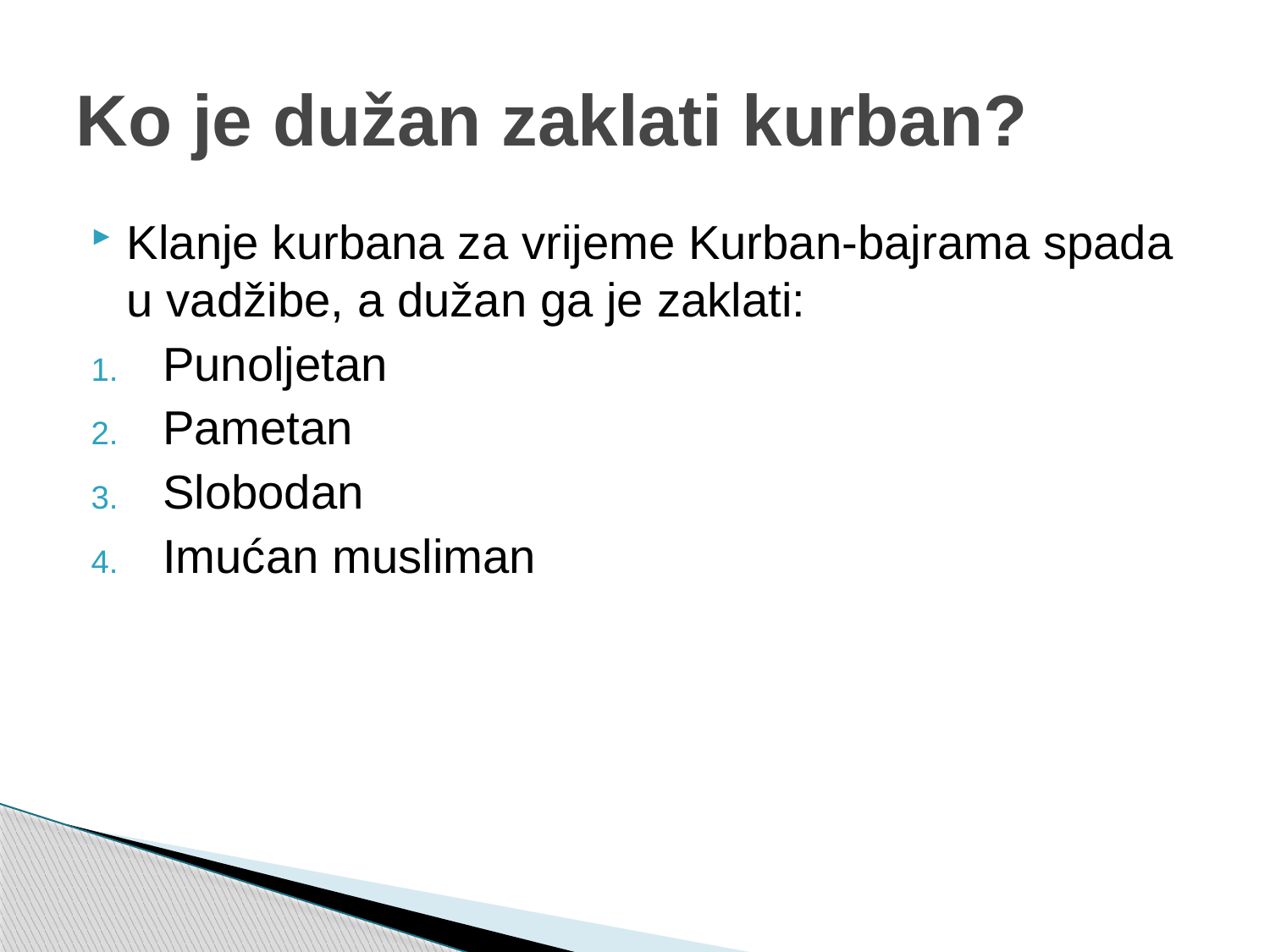

# Ko je dužan zaklati kurban?
Klanje kurbana za vrijeme Kurban-bajrama spada u vadžibe, a dužan ga je zaklati:
Punoljetan
Pametan
Slobodan
Imućan musliman